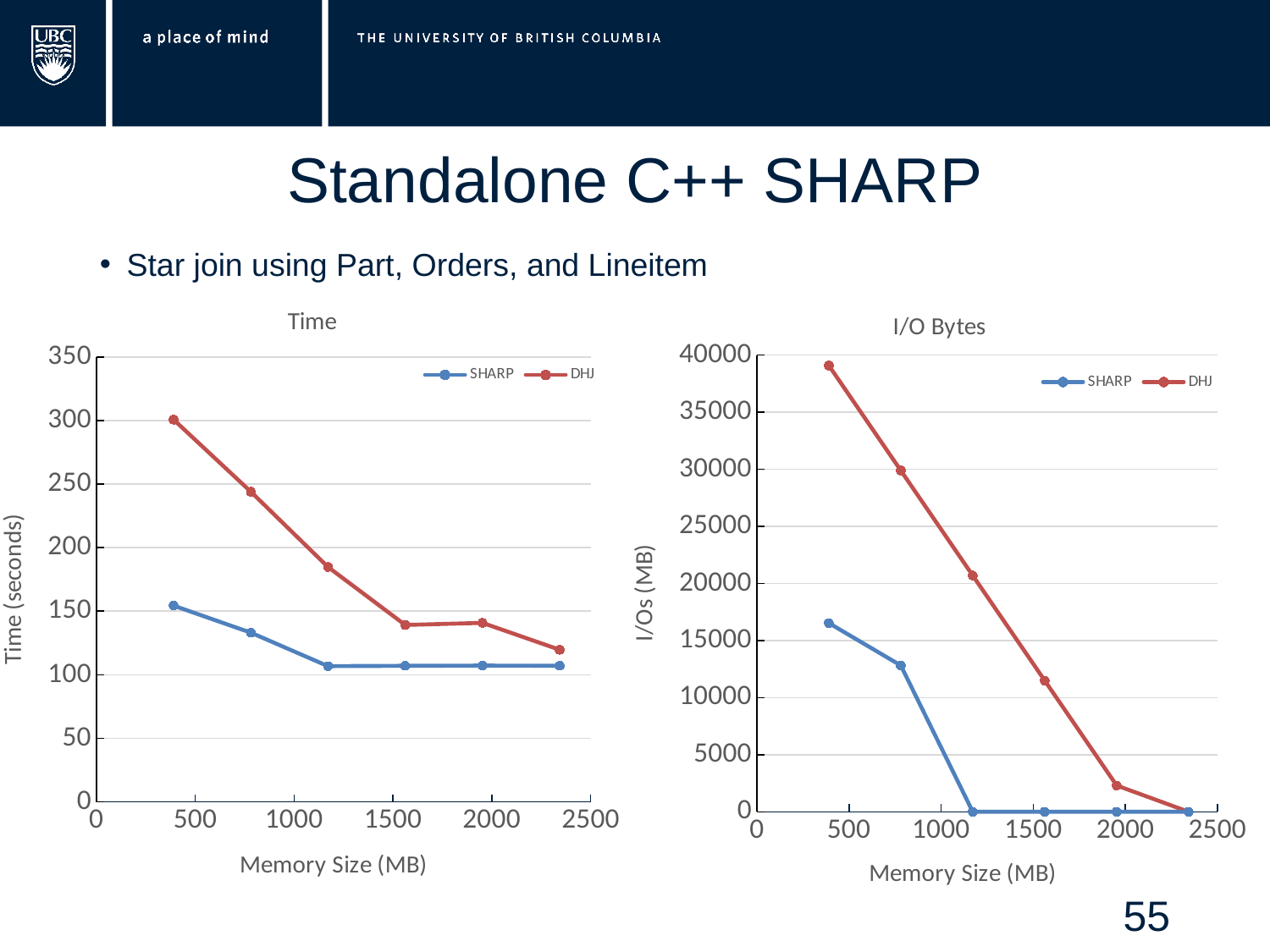

# Standalone C++ SHARP
Star join using Part, Orders, and Lineitem

### Chart: Time

| Category | SHARP | DHJ |
|---|---|---|

### Chart: I/O Bytes

| Category | SHARP | DHJ |
|---|---|---|
55